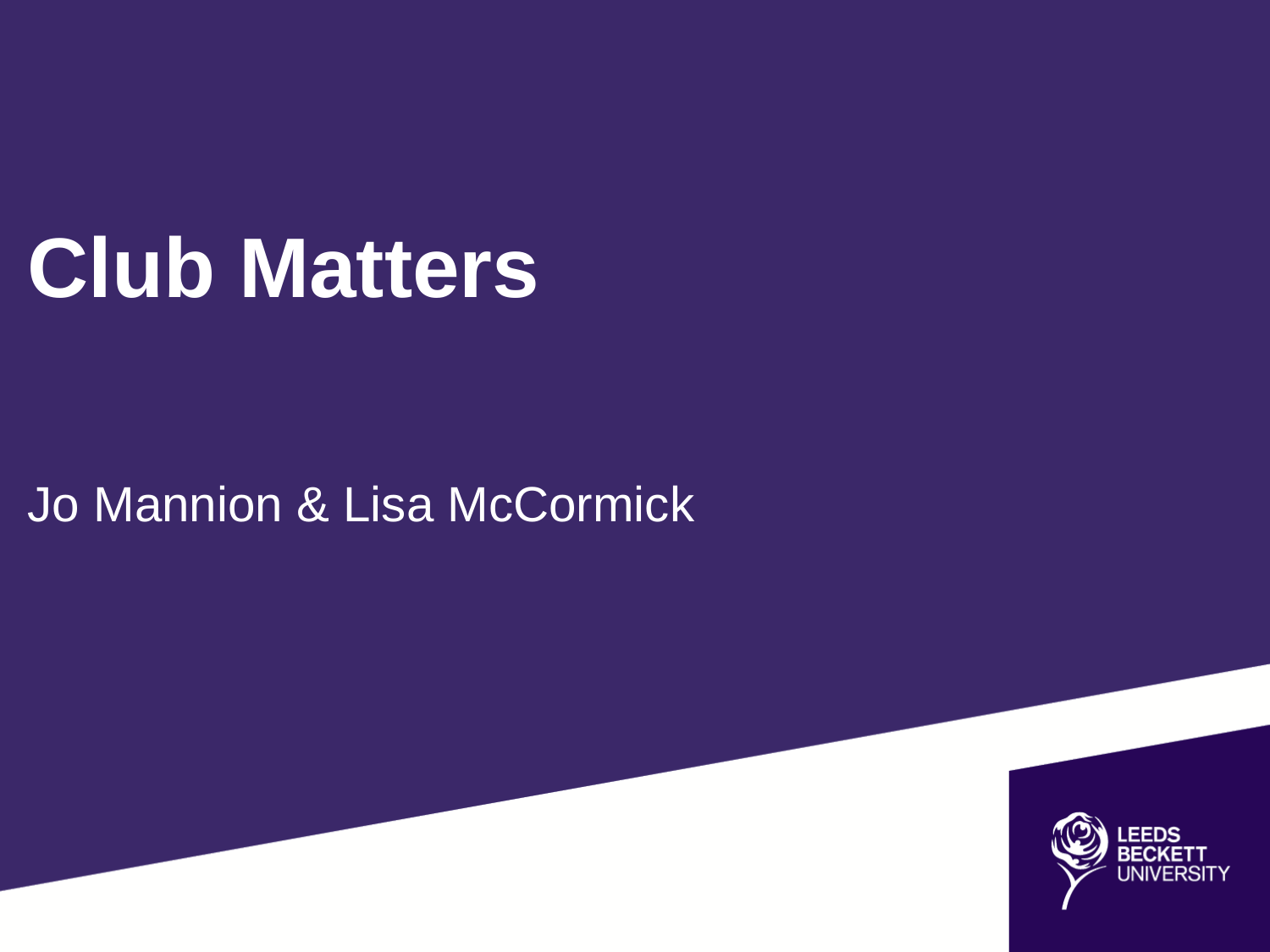

Club Matters
Jo Mannion & Lisa McCormick